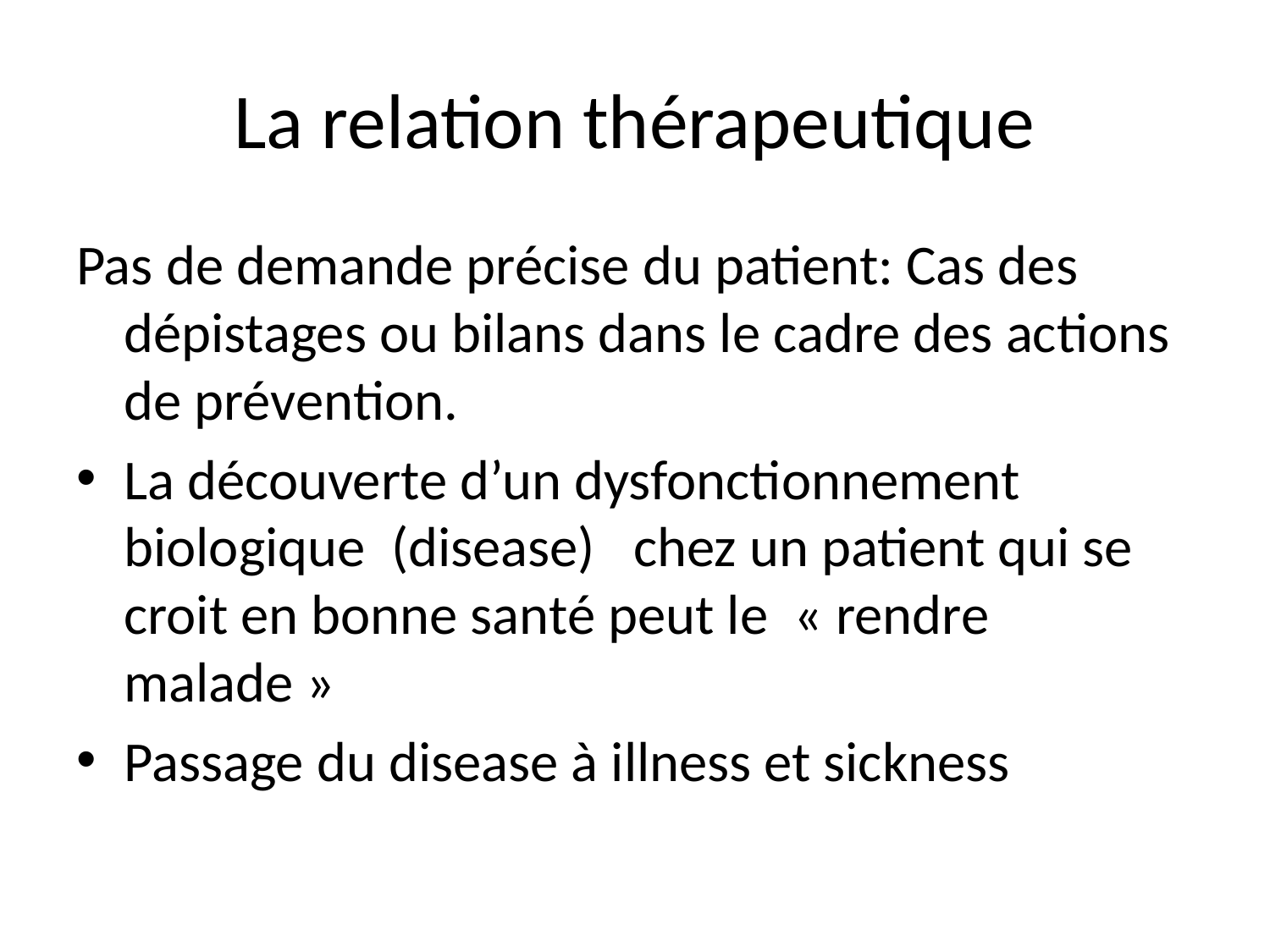

# La relation thérapeutique
Pas de demande précise du patient: Cas des dépistages ou bilans dans le cadre des actions de prévention.
La découverte d’un dysfonctionnement biologique  (disease)   chez un patient qui se  croit en bonne santé peut le  « rendre malade »
Passage du disease à illness et sickness